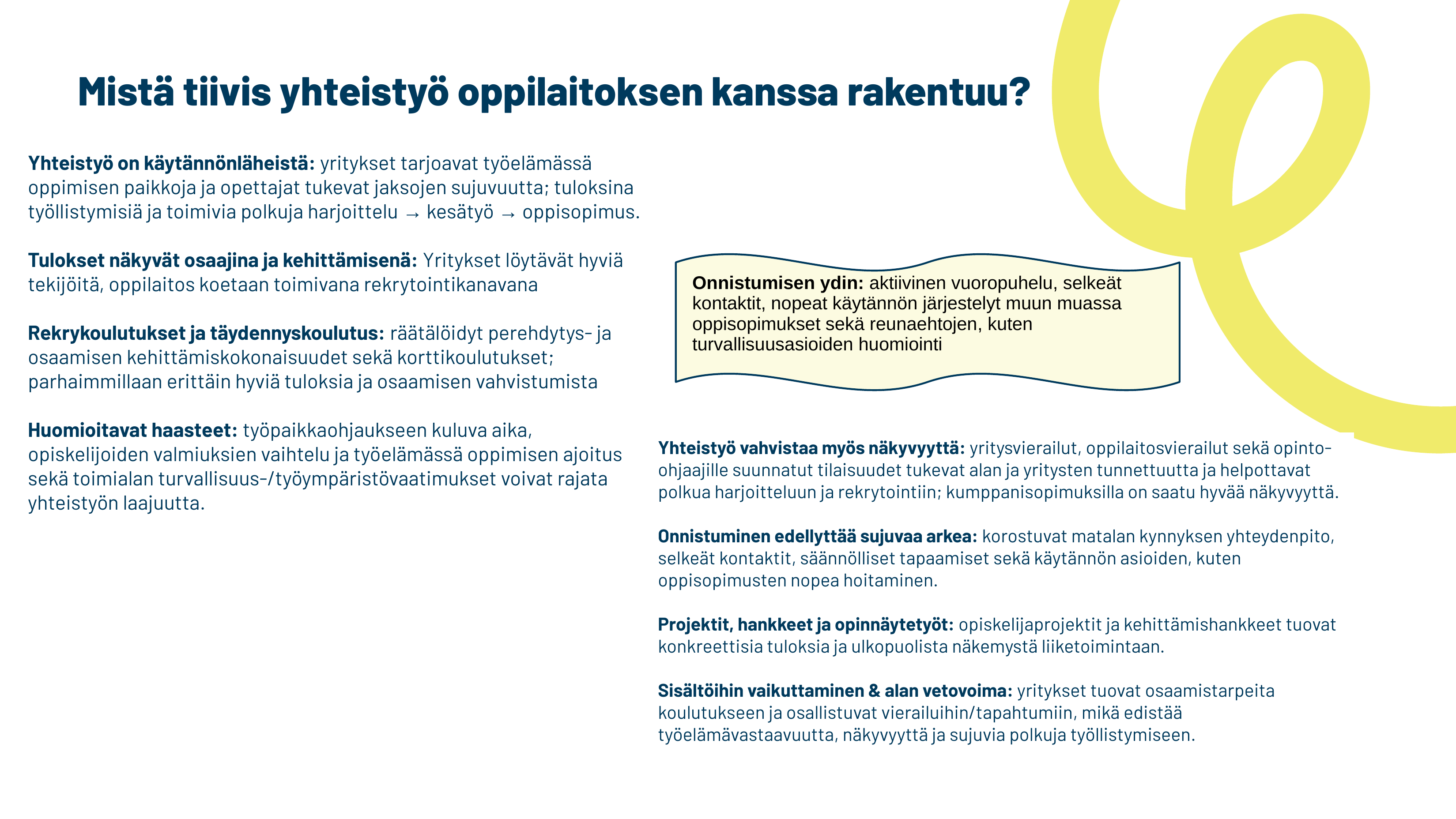

Mistä tiivis yhteistyö oppilaitoksen kanssa rakentuu?
Yhteistyö on käytännönläheistä: yritykset tarjoavat työelämässä oppimisen paikkoja ja opettajat tukevat jaksojen sujuvuutta; tuloksina työllistymisiä ja toimivia polkuja harjoittelu → kesätyö → oppisopimus.

Tulokset näkyvät osaajina ja kehittämisenä: Yritykset löytävät hyviä tekijöitä, oppilaitos koetaan toimivana rekrytointikanavana

Rekrykoulutukset ja täydennyskoulutus: räätälöidyt perehdytys- ja osaamisen kehittämiskokonaisuudet sekä korttikoulutukset; parhaimmillaan erittäin hyviä tuloksia ja osaamisen vahvistumista

Huomioitavat haasteet: työpaikkaohjaukseen kuluva aika, opiskelijoiden valmiuksien vaihtelu ja työelämässä oppimisen ajoitus sekä toimialan turvallisuus-/työympäristövaatimukset voivat rajata yhteistyön laajuutta.

| Onnistumisen ydin: aktiivinen vuoropuhelu, selkeät kontaktit, nopeat käytännön järjestelyt muun muassa oppisopimukset sekä reunaehtojen, kuten turvallisuusasioiden huomiointi |
| --- |
|  |
| Yhteistyö vahvistaa myös näkyvyyttä: yritysvierailut, oppilaitosvierailut sekä opinto-ohjaajille suunnatut tilaisuudet tukevat alan ja yritysten tunnettuutta ja helpottavat polkua harjoitteluun ja rekrytointiin; kumppanisopimuksilla on saatu hyvää näkyvyyttä. Onnistuminen edellyttää sujuvaa arkea: korostuvat matalan kynnyksen yhteydenpito, selkeät kontaktit, säännölliset tapaamiset sekä käytännön asioiden, kuten oppisopimusten nopea hoitaminen. Projektit, hankkeet ja opinnäytetyöt: opiskelijaprojektit ja kehittämishankkeet tuovat konkreettisia tuloksia ja ulkopuolista näkemystä liiketoimintaan. Sisältöihin vaikuttaminen & alan vetovoima: yritykset tuovat osaamistarpeita koulutukseen ja osallistuvat vierailuihin/tapahtumiin, mikä edistää työelämävastaavuutta, näkyvyyttä ja sujuvia polkuja työllistymiseen. |
| --- |
|  |